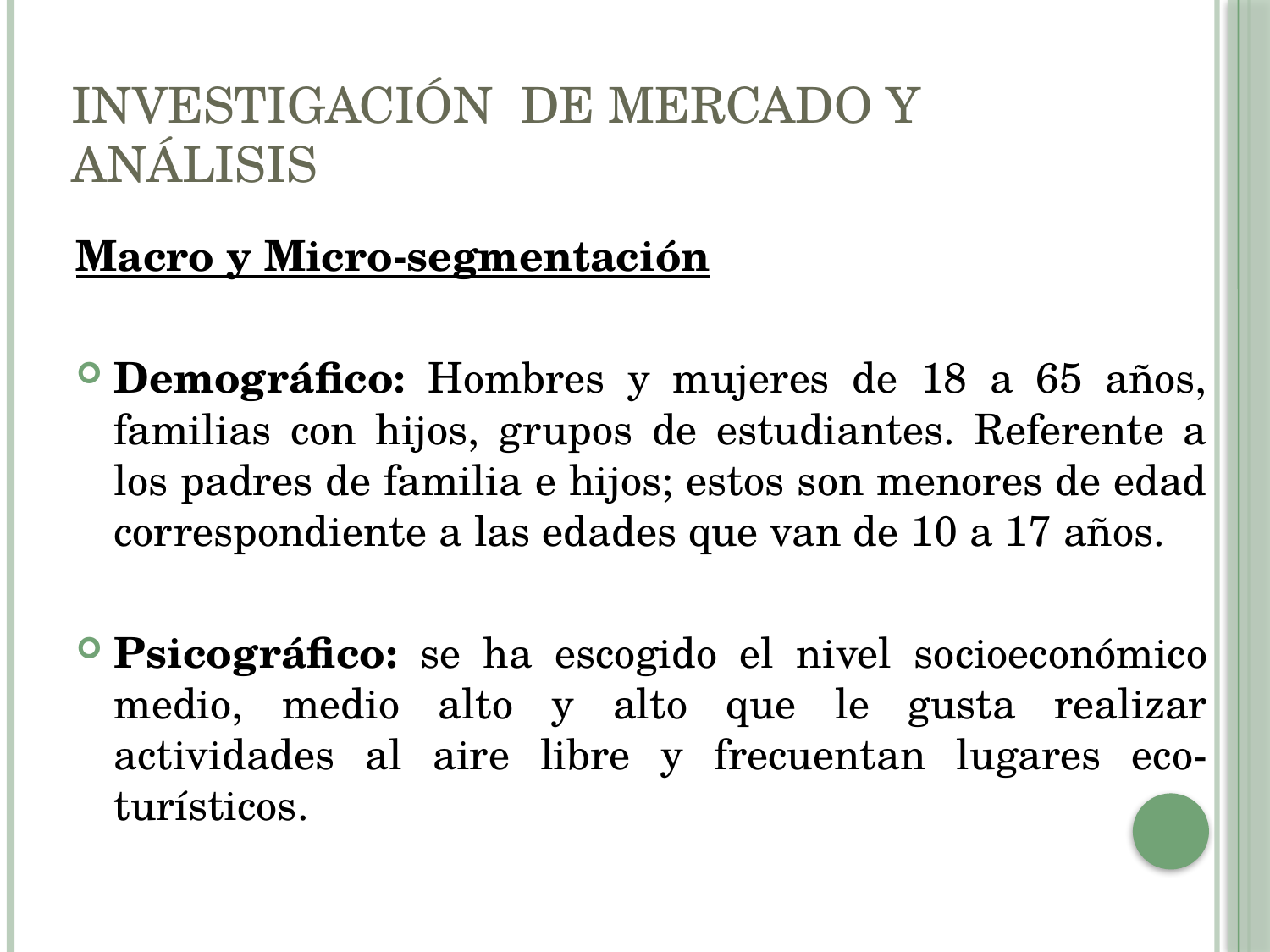

Investigación  de mercado y Análisis
Macro y Micro-segmentación

Demográfico: Hombres y mujeres de 18 a 65 años, familias con hijos, grupos de estudiantes. Referente a los padres de familia e hijos; estos son menores de edad correspondiente a las edades que van de 10 a 17 años.

Psicográfico: se ha escogido el nivel socioeconómico medio, medio alto y alto que le gusta realizar actividades al aire libre y frecuentan lugares eco-turísticos.